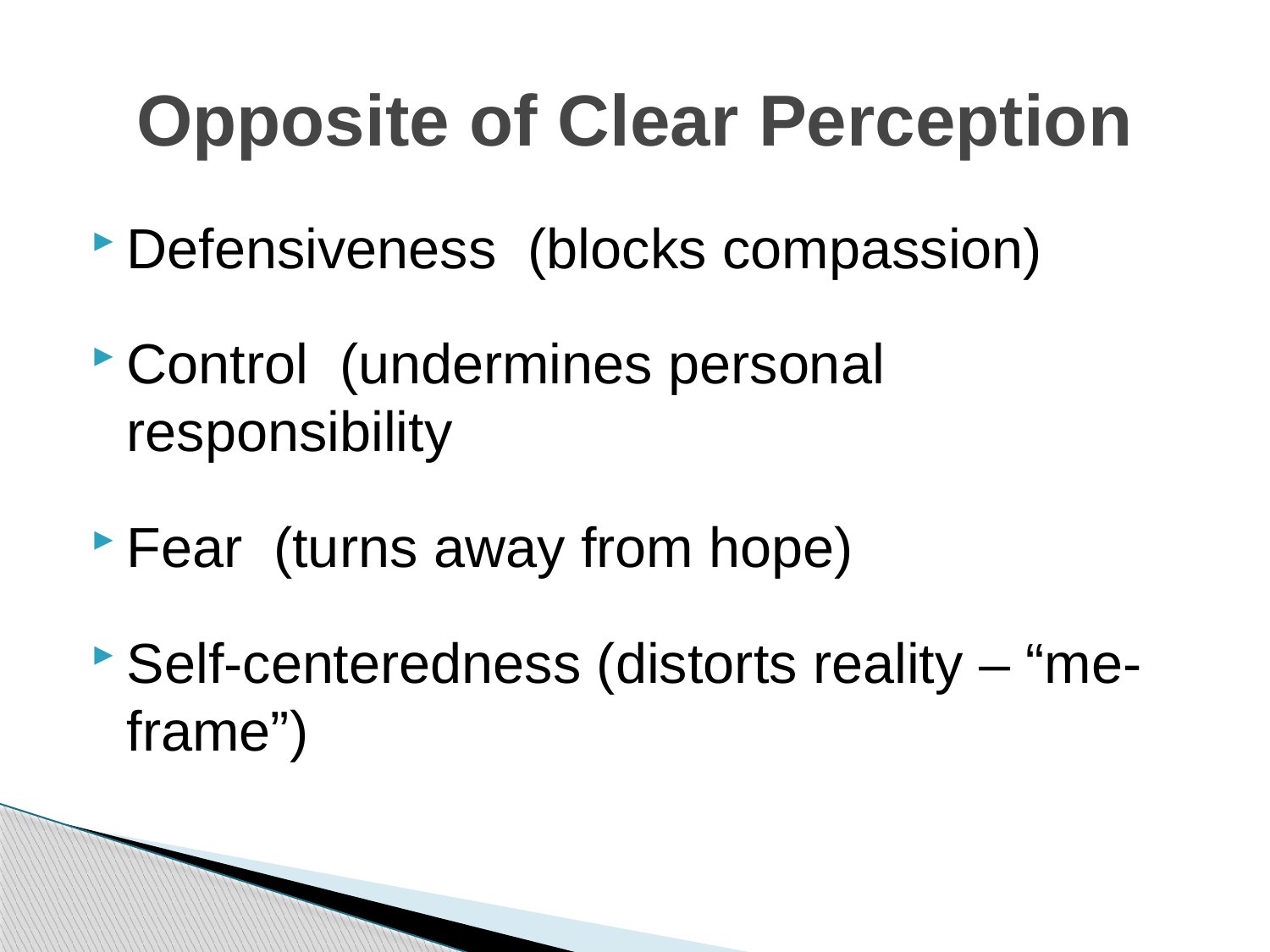

# Opposite of Clear Perception
Defensiveness  (blocks compassion)

Control  (undermines personal responsibility

Fear  (turns away from hope)

Self-centeredness (distorts reality – “me-frame”)